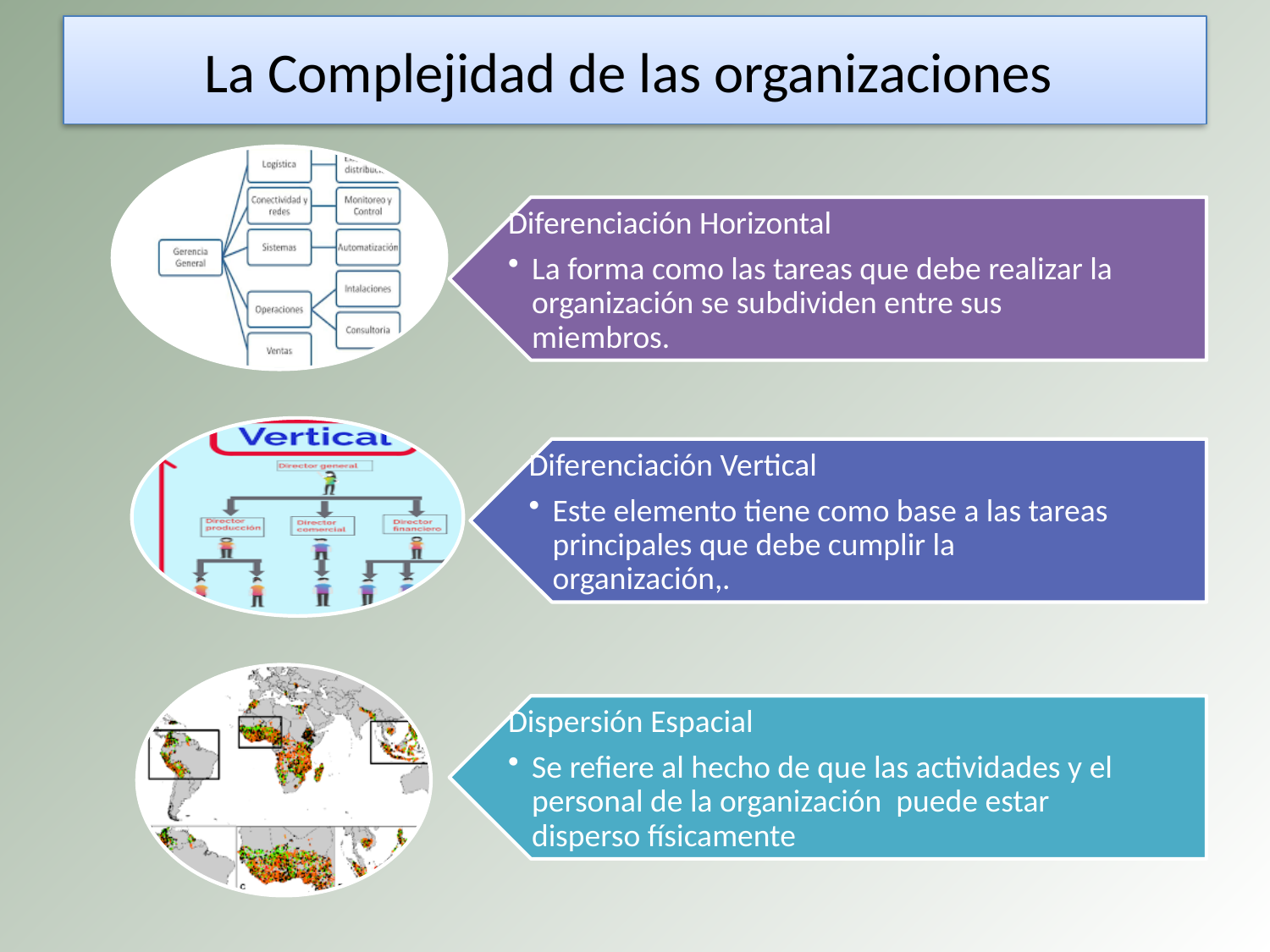

La Complejidad de las organizaciones
Diferenciación Horizontal
La forma como las tareas que debe realizar la organización se subdividen entre sus miembros.
Diferenciación Vertical
Este elemento tiene como base a las tareas principales que debe cumplir la organización,.
Dispersión Espacial
Se refiere al hecho de que las actividades y el personal de la organización  puede estar disperso físicamente